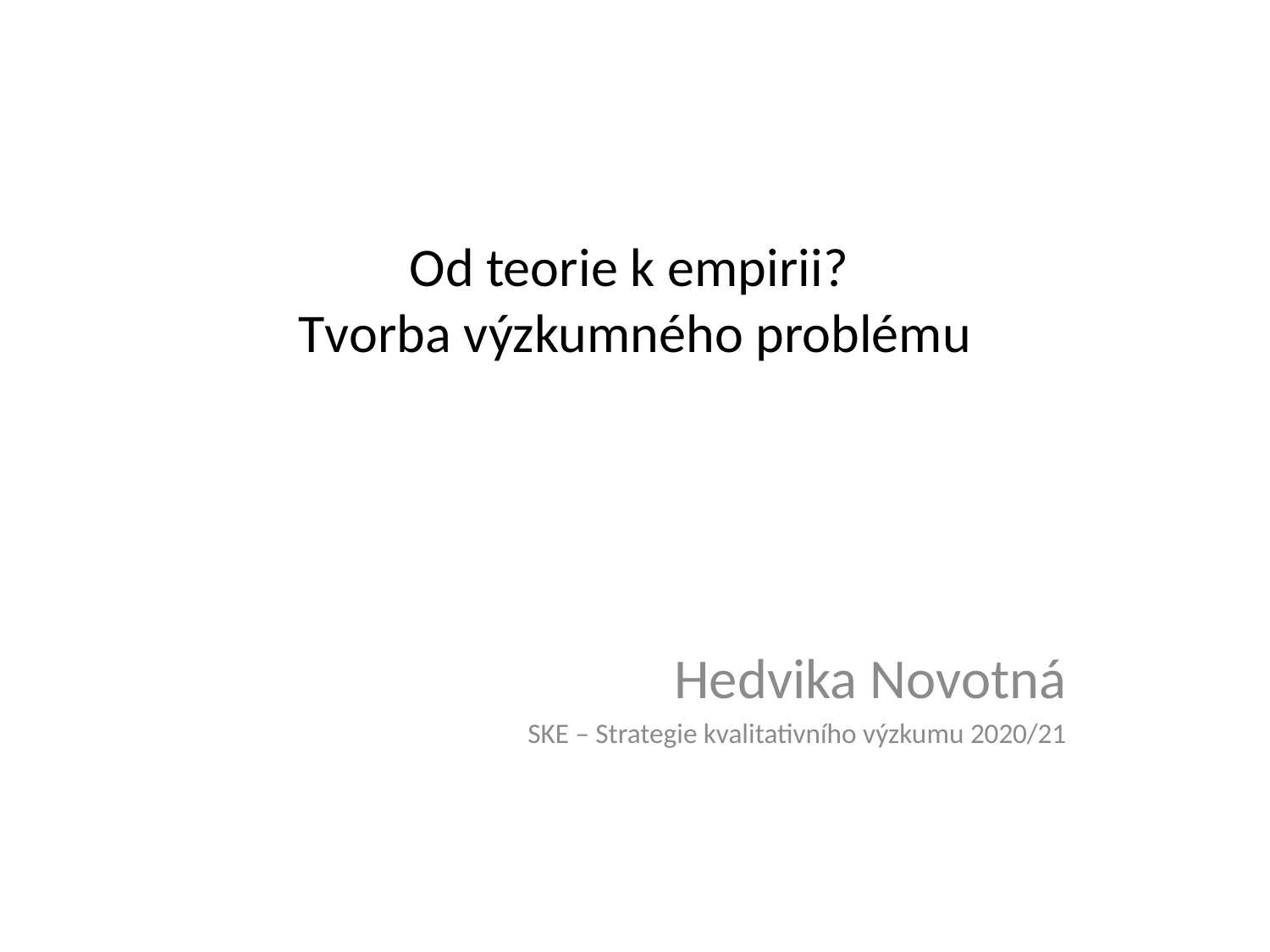

# Od teorie k empirii? Tvorba výzkumného problému
Hedvika Novotná
SKE – Strategie kvalitativního výzkumu 2020/21